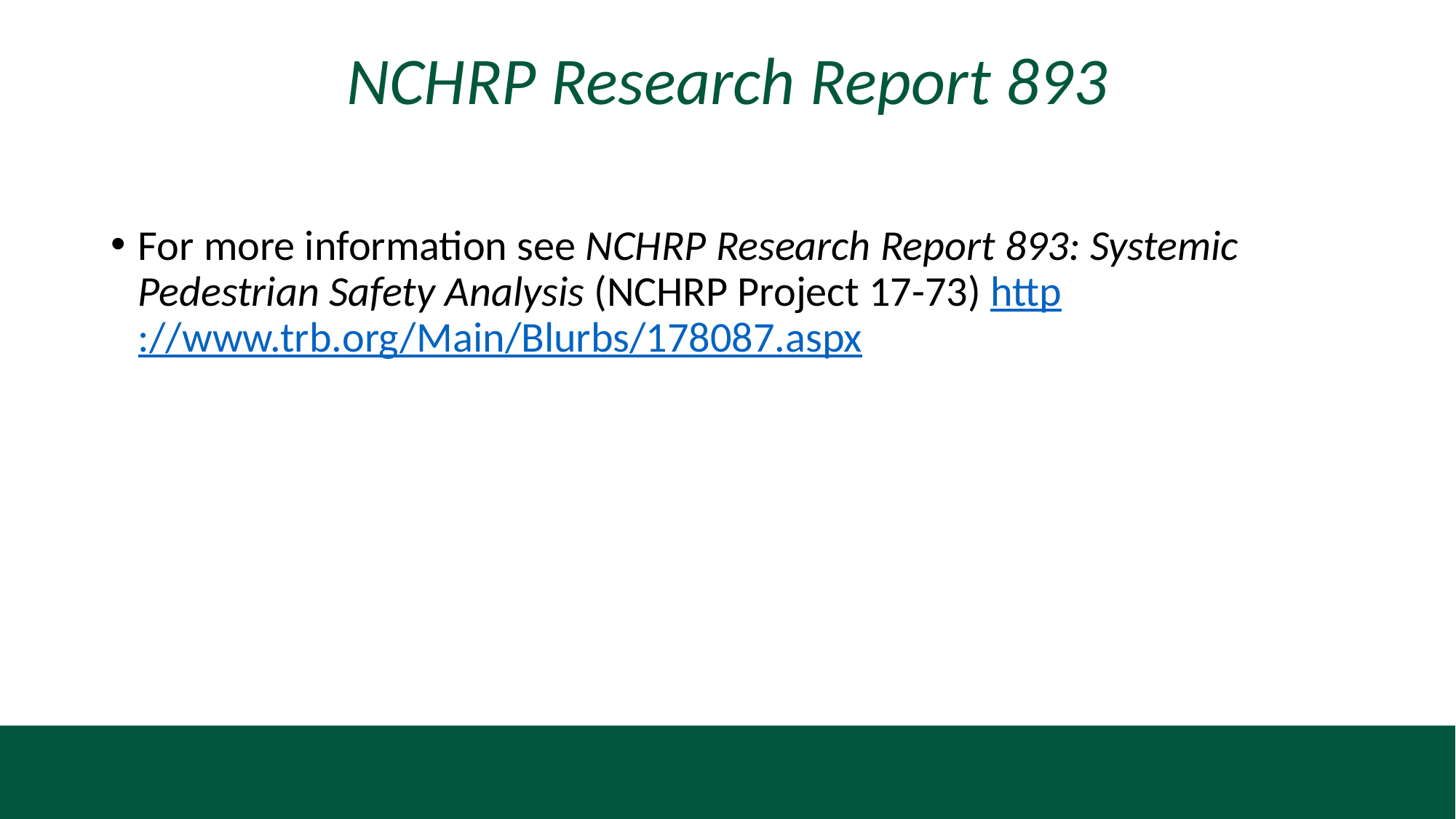

# NCHRP Research Report 893
For more information see NCHRP Research Report 893: Systemic Pedestrian Safety Analysis (NCHRP Project 17-73) http://www.trb.org/Main/Blurbs/178087.aspx